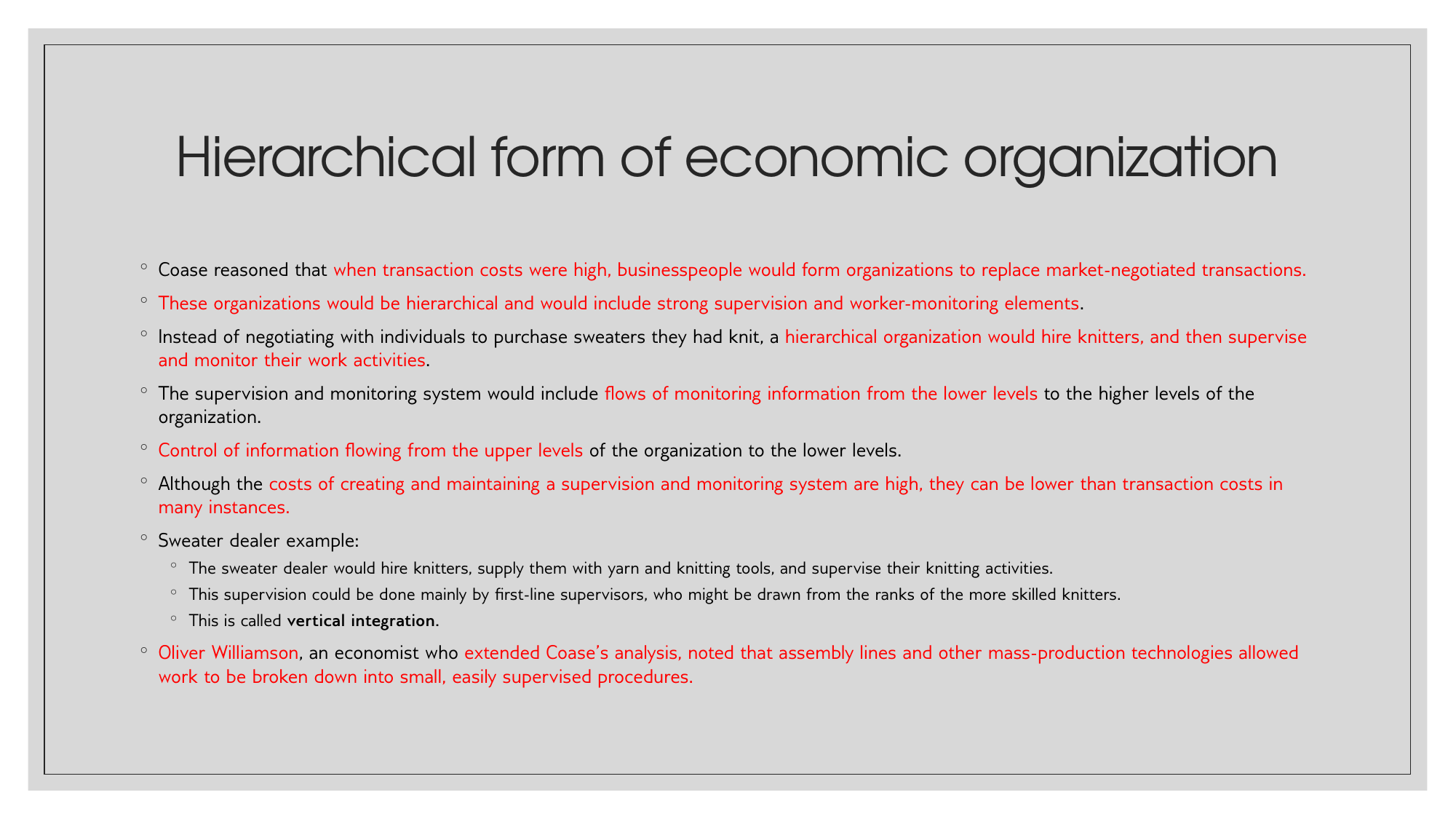

# Hierarchical form of economic organization
Coase reasoned that when transaction costs were high, businesspeople would form organizations to replace market-negotiated transactions.
These organizations would be hierarchical and would include strong supervision and worker-monitoring elements.
Instead of negotiating with individuals to purchase sweaters they had knit, a hierarchical organization would hire knitters, and then supervise and monitor their work activities.
The supervision and monitoring system would include flows of monitoring information from the lower levels to the higher levels of the organization.
Control of information flowing from the upper levels of the organization to the lower levels.
Although the costs of creating and maintaining a supervision and monitoring system are high, they can be lower than transaction costs in many instances.
Sweater dealer example:
The sweater dealer would hire knitters, supply them with yarn and knitting tools, and supervise their knitting activities.
This supervision could be done mainly by first-line supervisors, who might be drawn from the ranks of the more skilled knitters.
This is called vertical integration.
Oliver Williamson, an economist who extended Coase’s analysis, noted that assembly lines and other mass-production technologies allowed work to be broken down into small, easily supervised procedures.